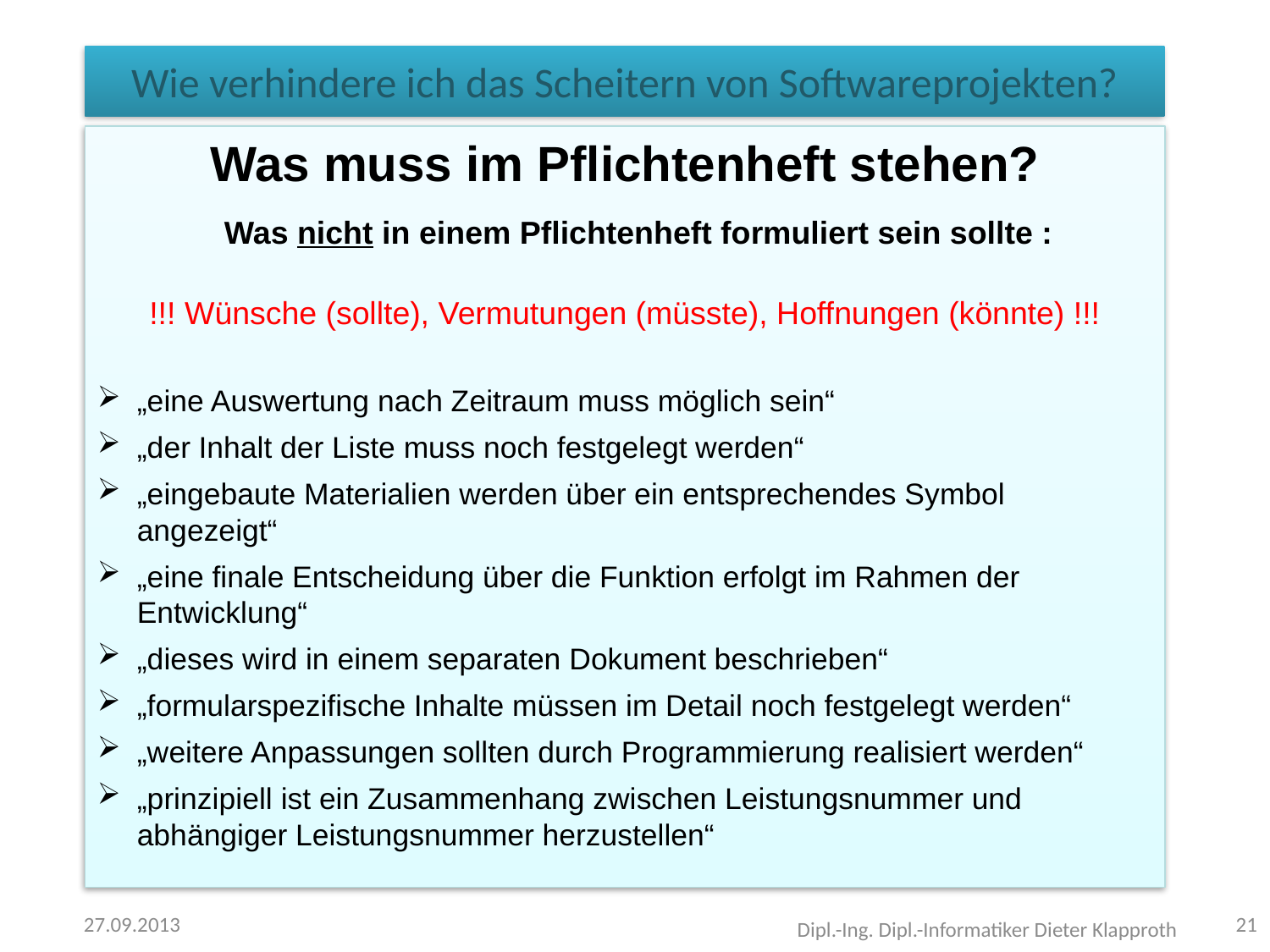

# Wie verhindere ich das Scheitern von Softwareprojekten?
Was muss im Pflichtenheft stehen?

	Was nicht in einem Pflichtenheft formuliert sein sollte :

!!! Wünsche (sollte), Vermutungen (müsste), Hoffnungen (könnte) !!!

„eine Auswertung nach Zeitraum muss möglich sein“

„der Inhalt der Liste muss noch festgelegt werden“

„eingebaute Materialien werden über ein entsprechendes Symbol angezeigt“

„eine finale Entscheidung über die Funktion erfolgt im Rahmen der Entwicklung“

„dieses wird in einem separaten Dokument beschrieben“

„formularspezifische Inhalte müssen im Detail noch festgelegt werden“

„weitere Anpassungen sollten durch Programmierung realisiert werden“

„prinzipiell ist ein Zusammenhang zwischen Leistungsnummer und abhängiger Leistungsnummer herzustellen“

27.09.2013
21
Dipl.-Ing. Dipl.-Informatiker Dieter Klapproth